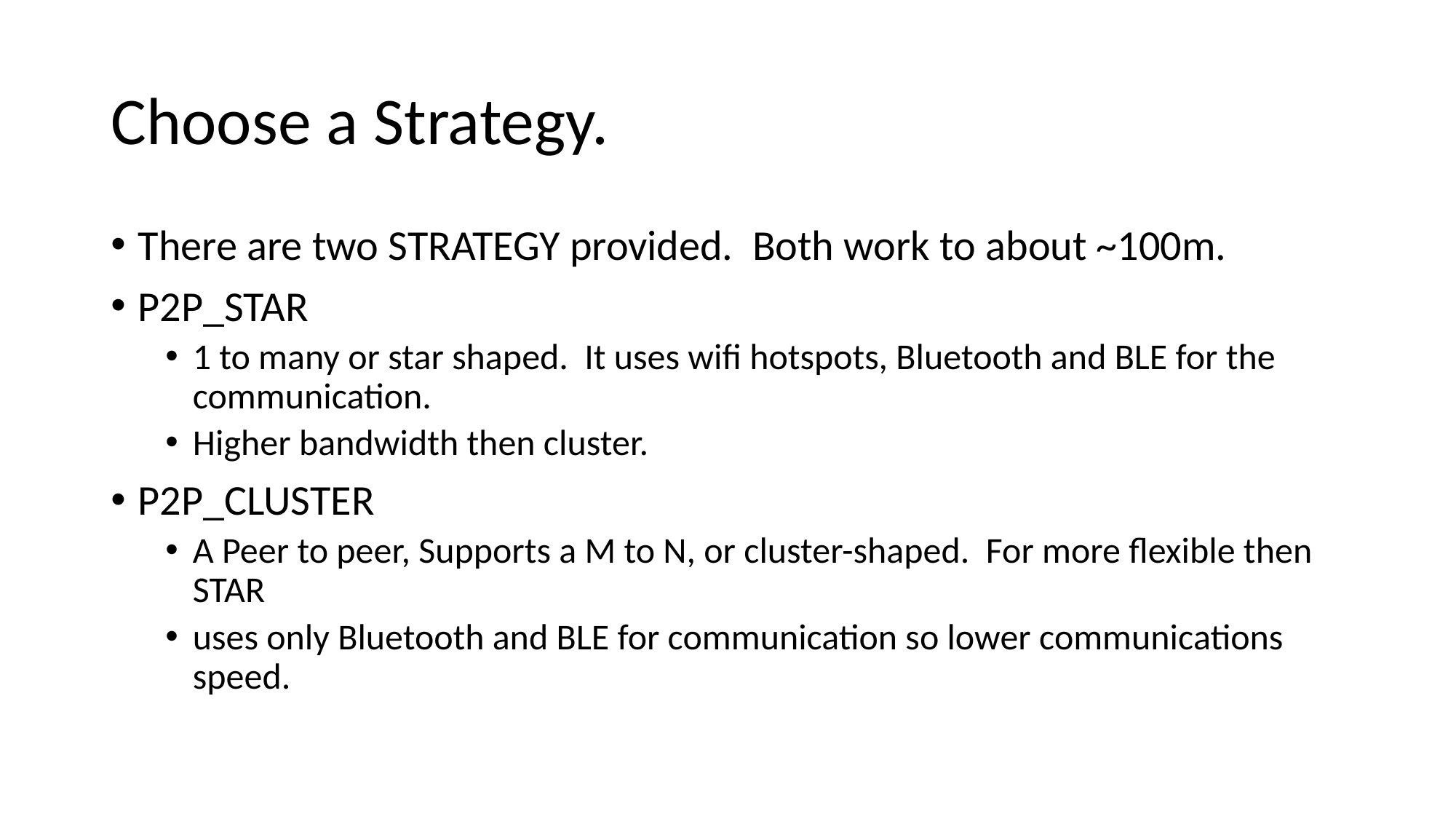

# Choose a Strategy.
There are two STRATEGY provided.  Both work to about ~100m.
P2P_STAR
1 to many or star shaped.  It uses wifi hotspots, Bluetooth and BLE for the communication.
Higher bandwidth then cluster.
P2P_CLUSTER
A Peer to peer, Supports a M to N, or cluster-shaped.  For more flexible then STAR
uses only Bluetooth and BLE for communication so lower communications speed.